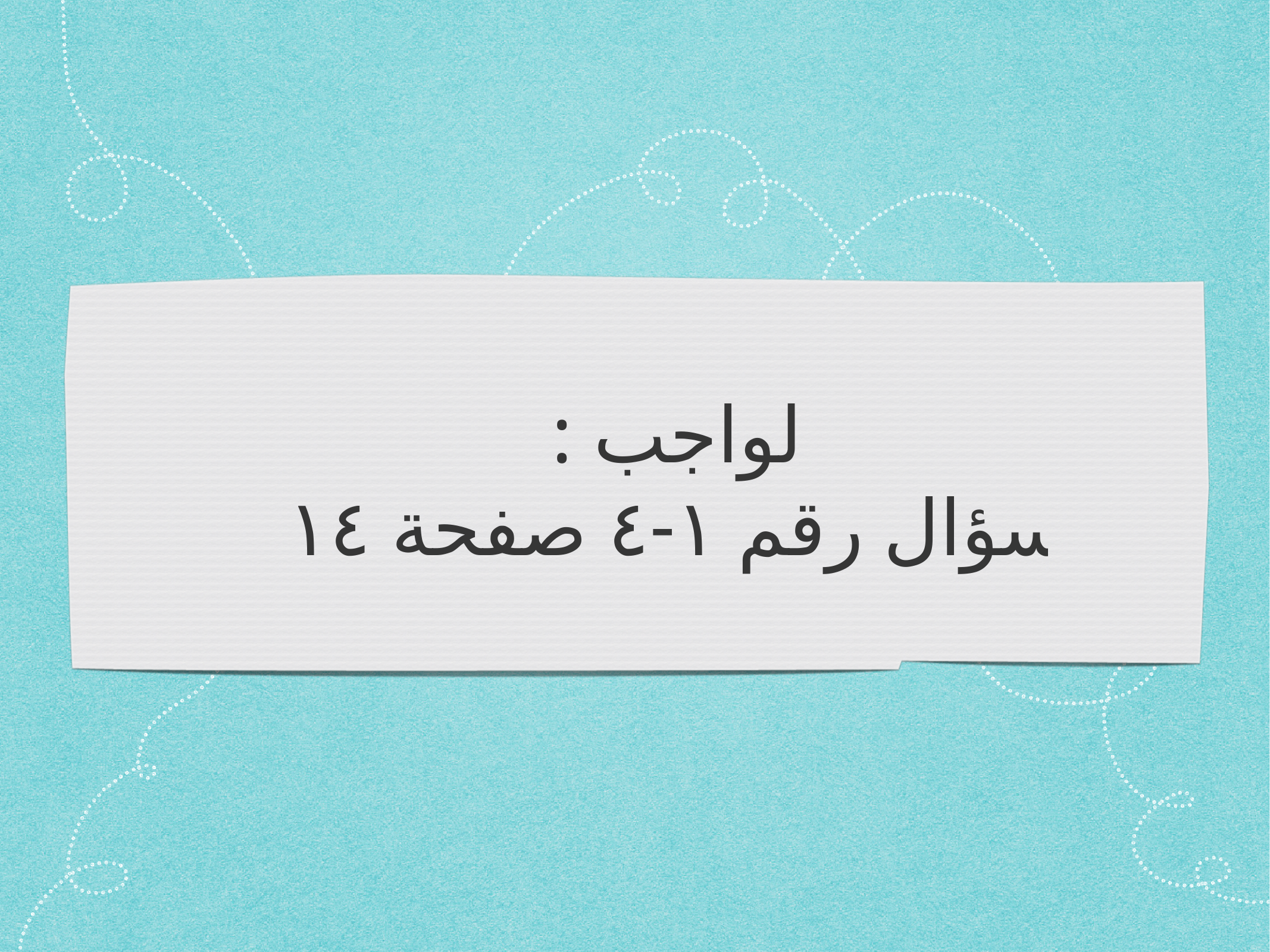

# الواجب :
سؤال رقم ١-٤ صفحة ١٤